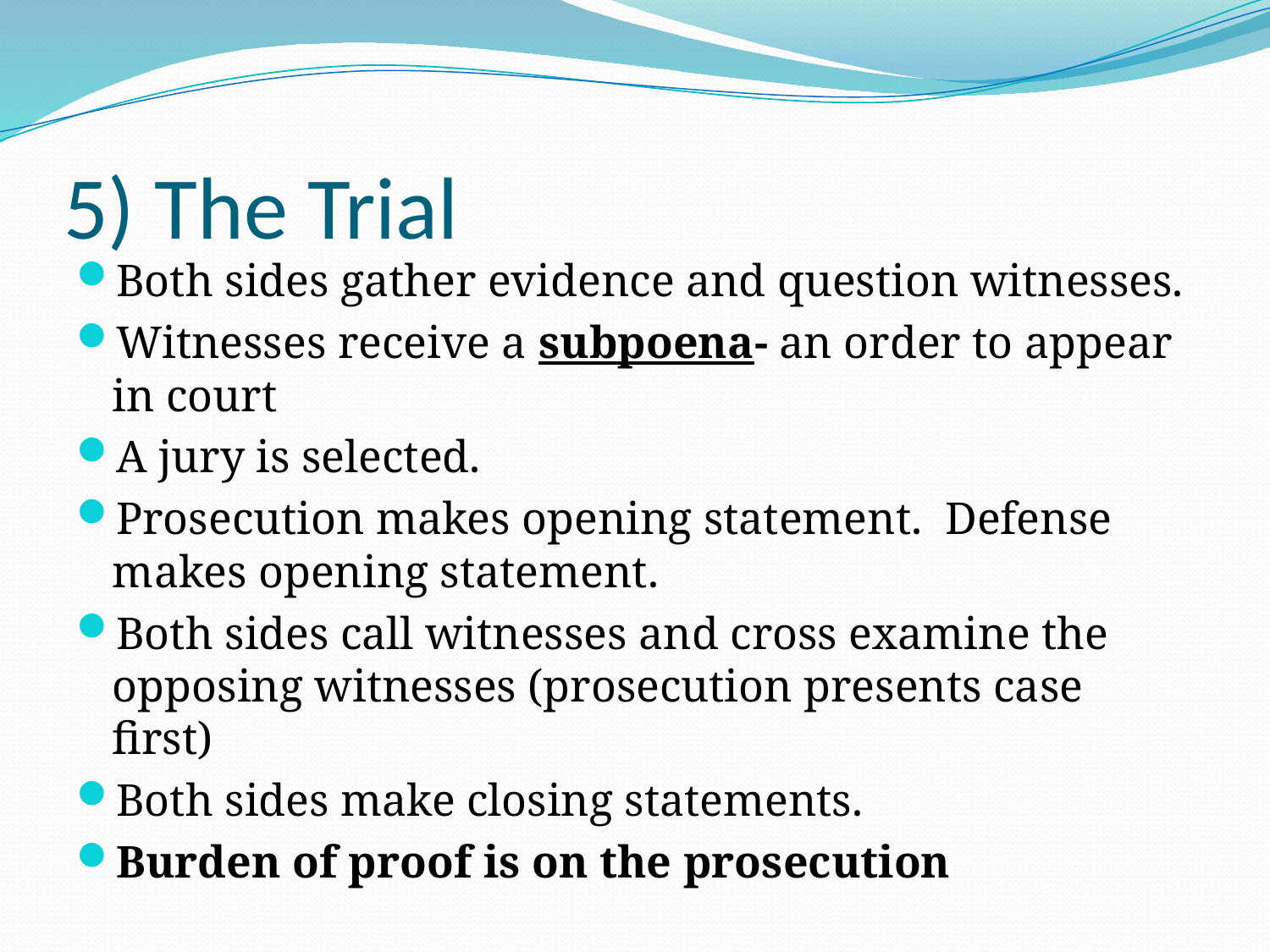

# 5) The Trial
Both sides gather evidence and question witnesses.
Witnesses receive a subpoena- an order to appear in court
A jury is selected.
Prosecution makes opening statement.  Defense makes opening statement.
Both sides call witnesses and cross examine the opposing witnesses (prosecution presents case first)
Both sides make closing statements.
Burden of proof is on the prosecution